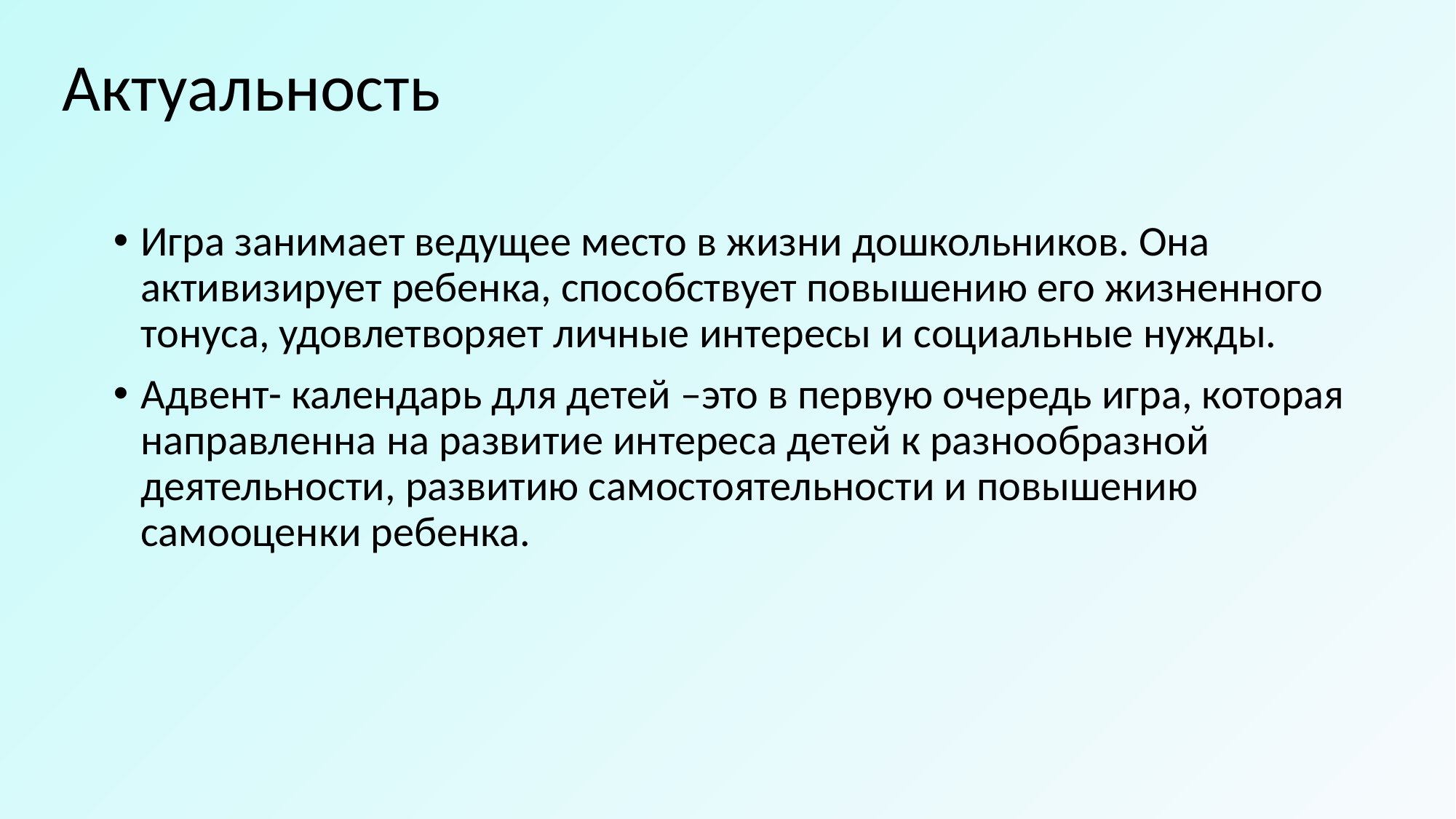

# Актуальность

Игра занимает ведущее место в жизни дошкольников. Она активизирует ребенка, способствует повышению его жизненного тонуса, удовлетворяет личные интересы и социальные нужды.
Адвент- календарь для детей –это в первую очередь игра, которая направленна на развитие интереса детей к разнообразной деятельности, развитию самостоятельности и повышению самооценки ребенка.